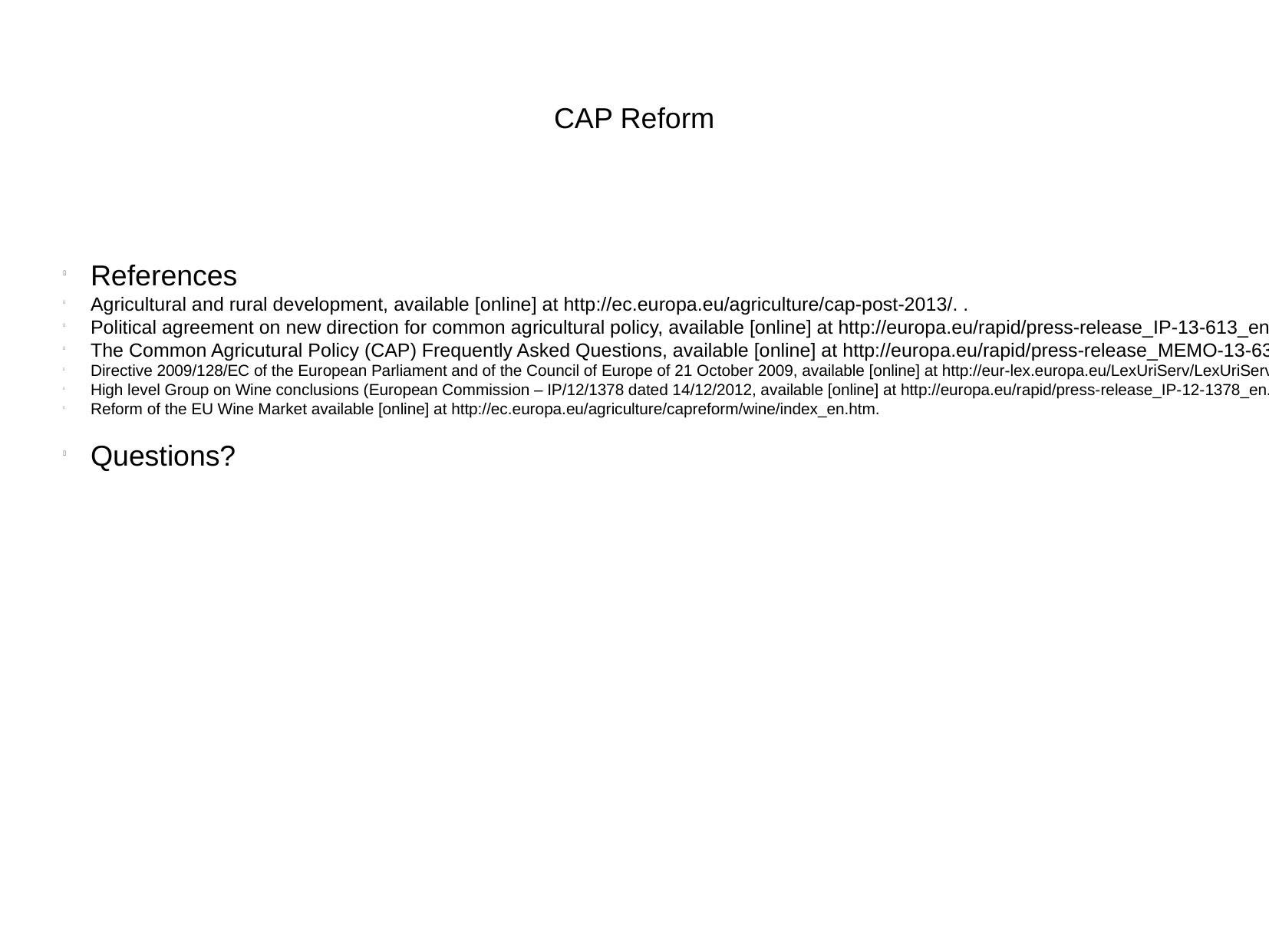

CAP Reform

References
Agricultural and rural development, available [online] at http://ec.europa.eu/agriculture/cap-post-2013/. .
Political agreement on new direction for common agricultural policy, available [online] at http://europa.eu/rapid/press-release_IP-13-613_en.htm. ..
The Common Agricutural Policy (CAP) Frequently Asked Questions, available [online] at http://europa.eu/rapid/press-release_MEMO-13-631_en.htm.
Directive 2009/128/EC of the European Parliament and of the Council of Europe of 21 October 2009, available [online] at http://eur-lex.europa.eu/LexUriServ/LexUriServ.do?uri=OJ:L:2009:309:0071:0086:en:PDF.
High level Group on Wine conclusions (European Commission – IP/12/1378 dated 14/12/2012, available [online] at http://europa.eu/rapid/press-release_IP-12-1378_en.htm.
Reform of the EU Wine Market available [online] at http://ec.europa.eu/agriculture/capreform/wine/index_en.htm.

Questions?